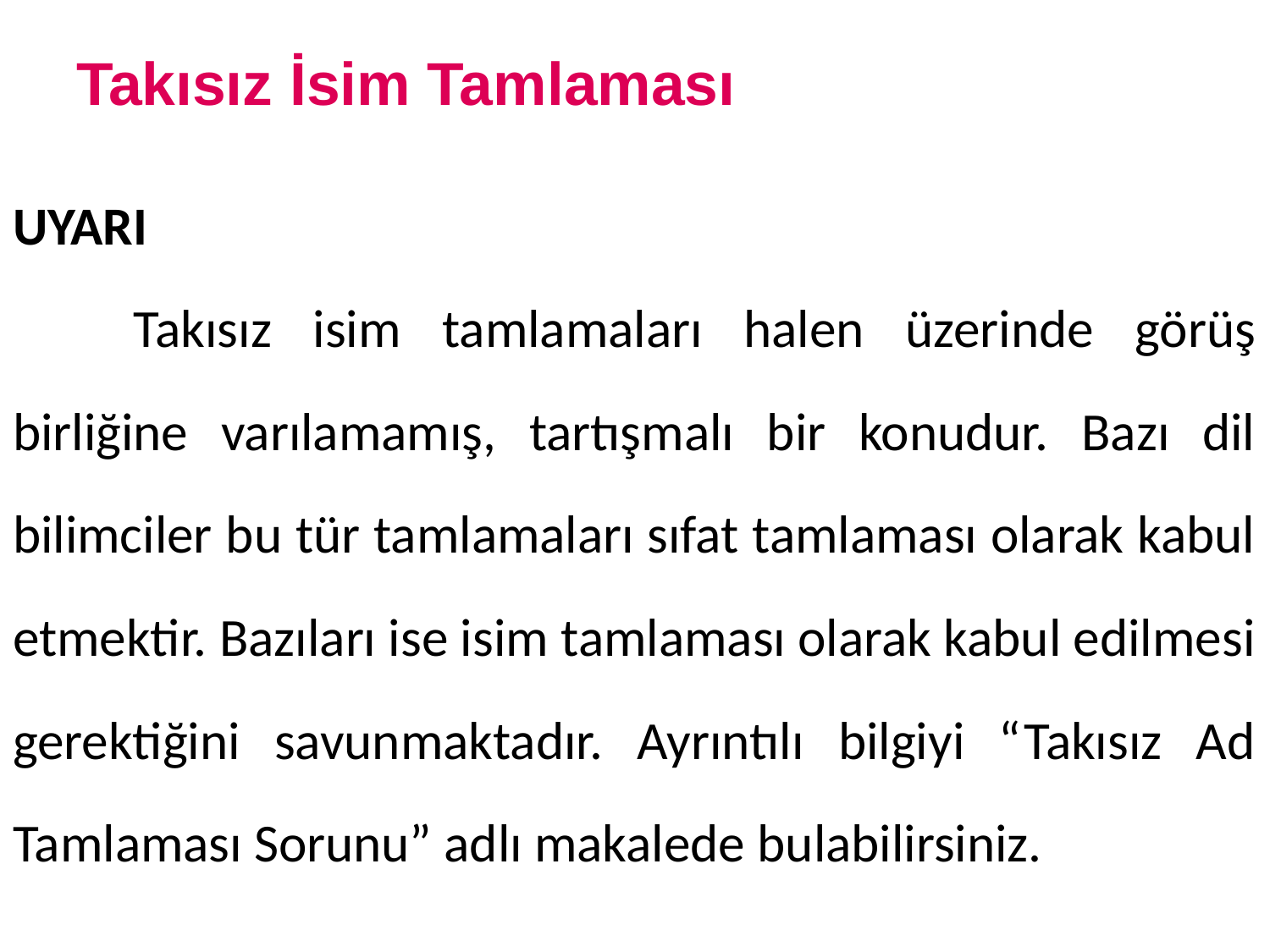

# Takısız İsim Tamlaması
UYARI
	Takısız isim tamlamaları halen üzerinde görüş birliğine varılamamış, tartışmalı bir konudur. Bazı dil bilimciler bu tür tamlamaları sıfat tamlaması olarak kabul etmektir. Bazıları ise isim tamlaması olarak kabul edilmesi gerektiğini savunmaktadır. Ayrıntılı bilgiyi “Takısız Ad Tamlaması Sorunu” adlı makalede bulabilirsiniz.